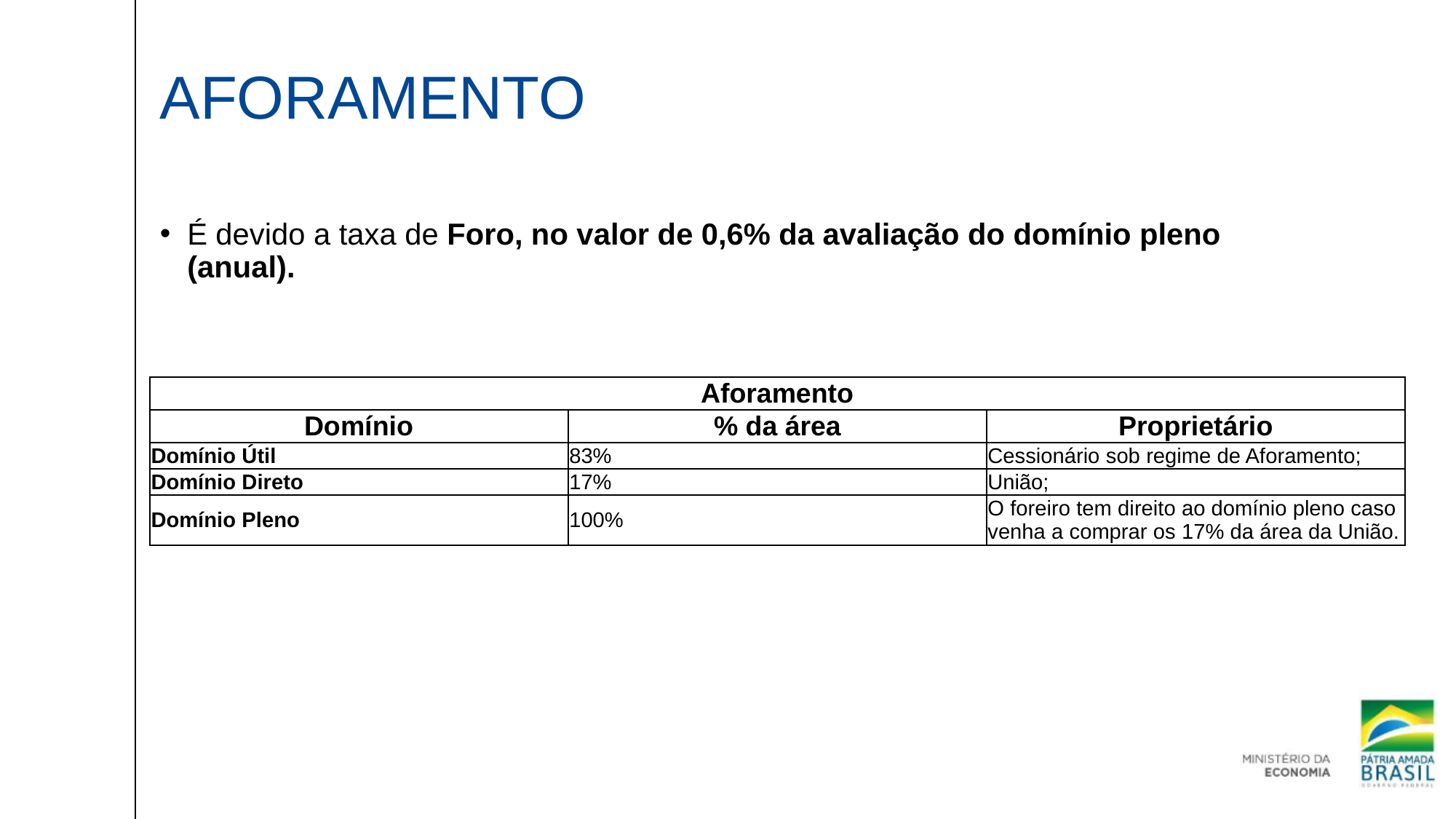

# Aforamento
É devido a taxa de Foro, no valor de 0,6% da avaliação do domínio pleno (anual).

| Aforamento |  |  |
| --- | --- | --- |
| Domínio | % da área | Proprietário |
| Domínio Útil | 83% | Cessionário sob regime de Aforamento; |
| Domínio Direto | 17% | União; |
| Domínio Pleno | 100% | O foreiro tem direito ao domínio pleno caso venha a comprar os 17% da área da União. |